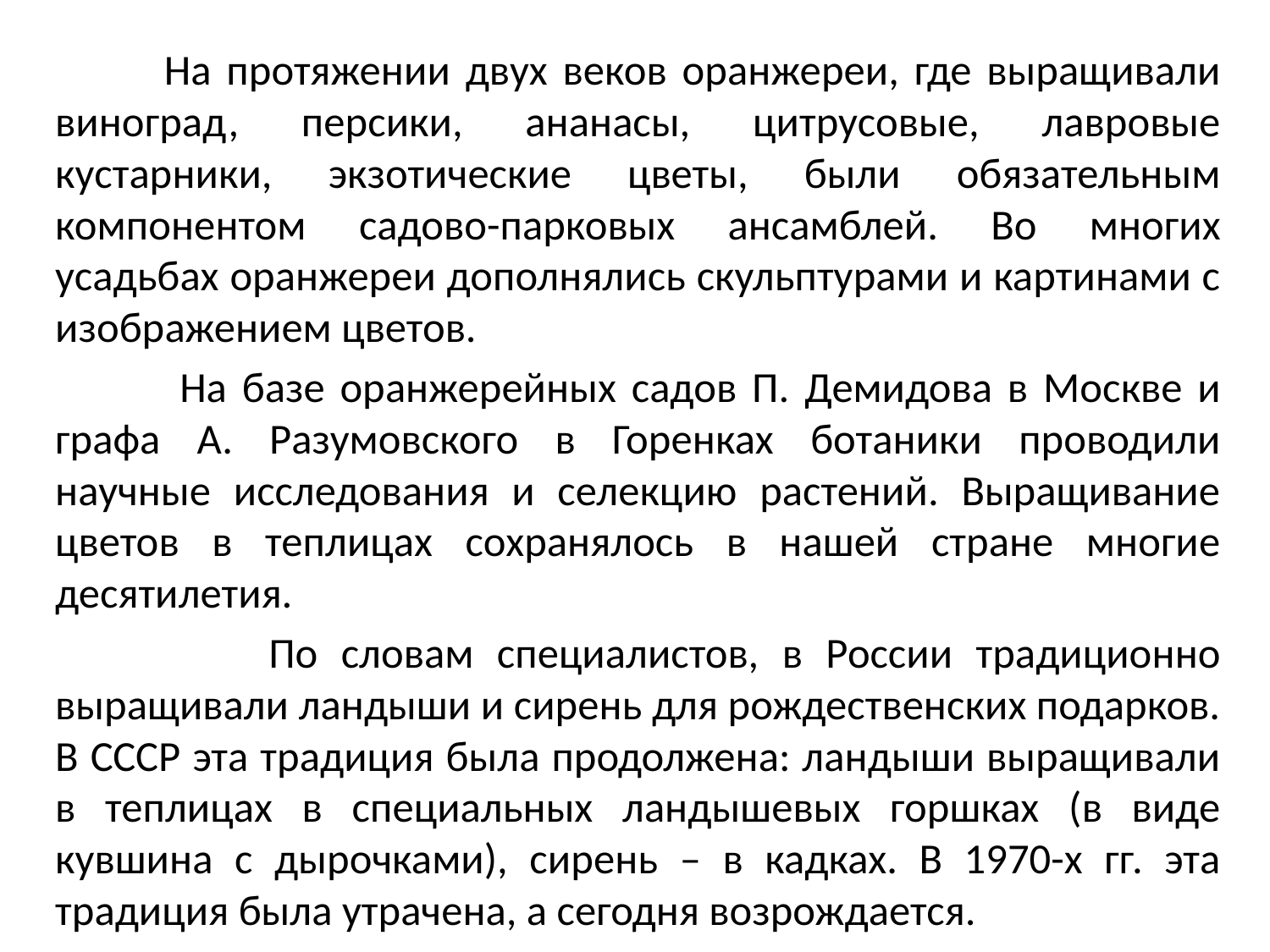

На протяжении двух веков оранжереи, где выращивали виноград, персики, ананасы, цитрусовые, лавровые кустарники, экзотические цветы, были обязательным компонентом садово-парковых ансамблей. Во многих усадьбах оранжереи дополнялись скульптурами и картинами с изображением цветов.
           На базе оранжерейных садов П. Демидова в Москве и графа А. Разумовского в Горенках ботаники проводили научные исследования и селекцию растений. Выращивание цветов в теплицах сохранялось в нашей стране многие десятилетия.
           По словам специалистов, в России традиционно выращивали ландыши и сирень для рождественских подарков. В СССР эта традиция была продолжена: ландыши выращивали в теплицах в специальных ландышевых горшках (в виде кувшина с дырочками), сирень – в кадках. В 1970-х гг. эта традиция была утрачена, а сегодня возрождается.